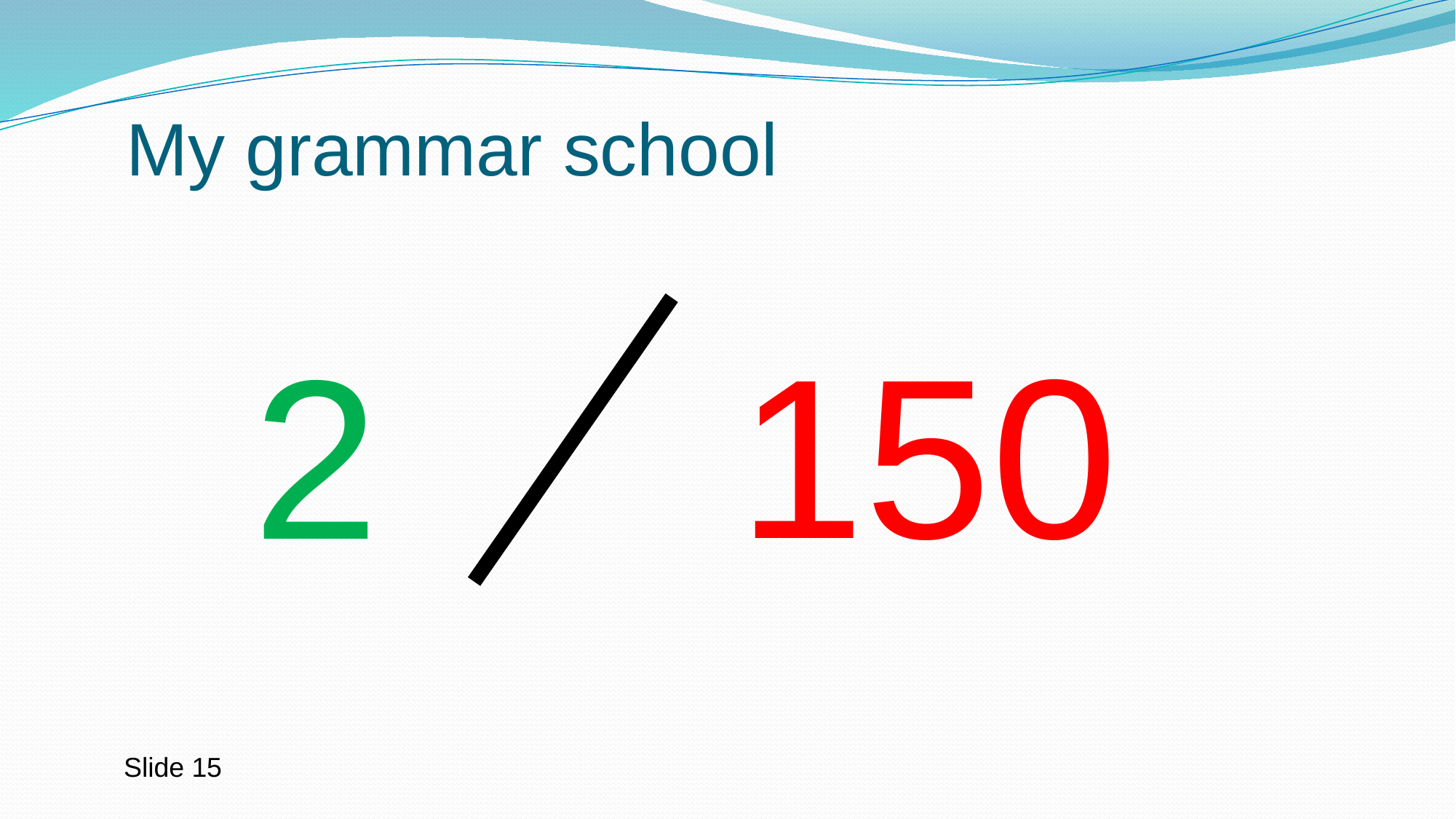

# My grammar school
150
2
Slide 15